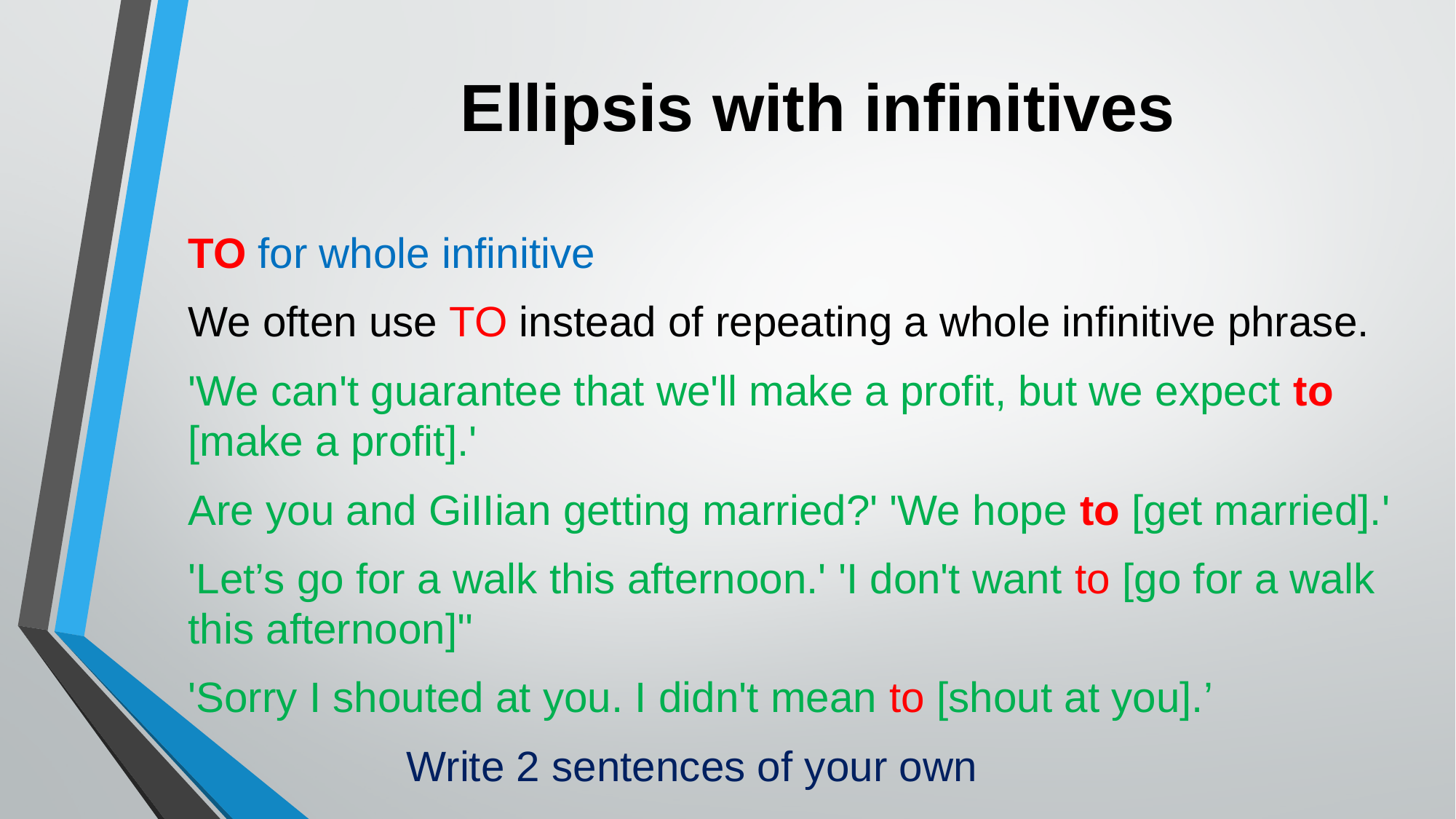

# Ellipsis with infinitives
TO for whole infinitive
We often use TO instead of repeating a whole infinitive phrase.
'We can't guarantee that we'll make a profit, but we expect to [make a profit].'
Are you and GiIIian getting married?' 'We hope to [get married].'
'Let’s go for a walk this afternoon.' 'I don't want to [go for a walk this afternoon]''
'Sorry I shouted at you. I didn't mean to [shout at you].’
		Write 2 sentences of your own